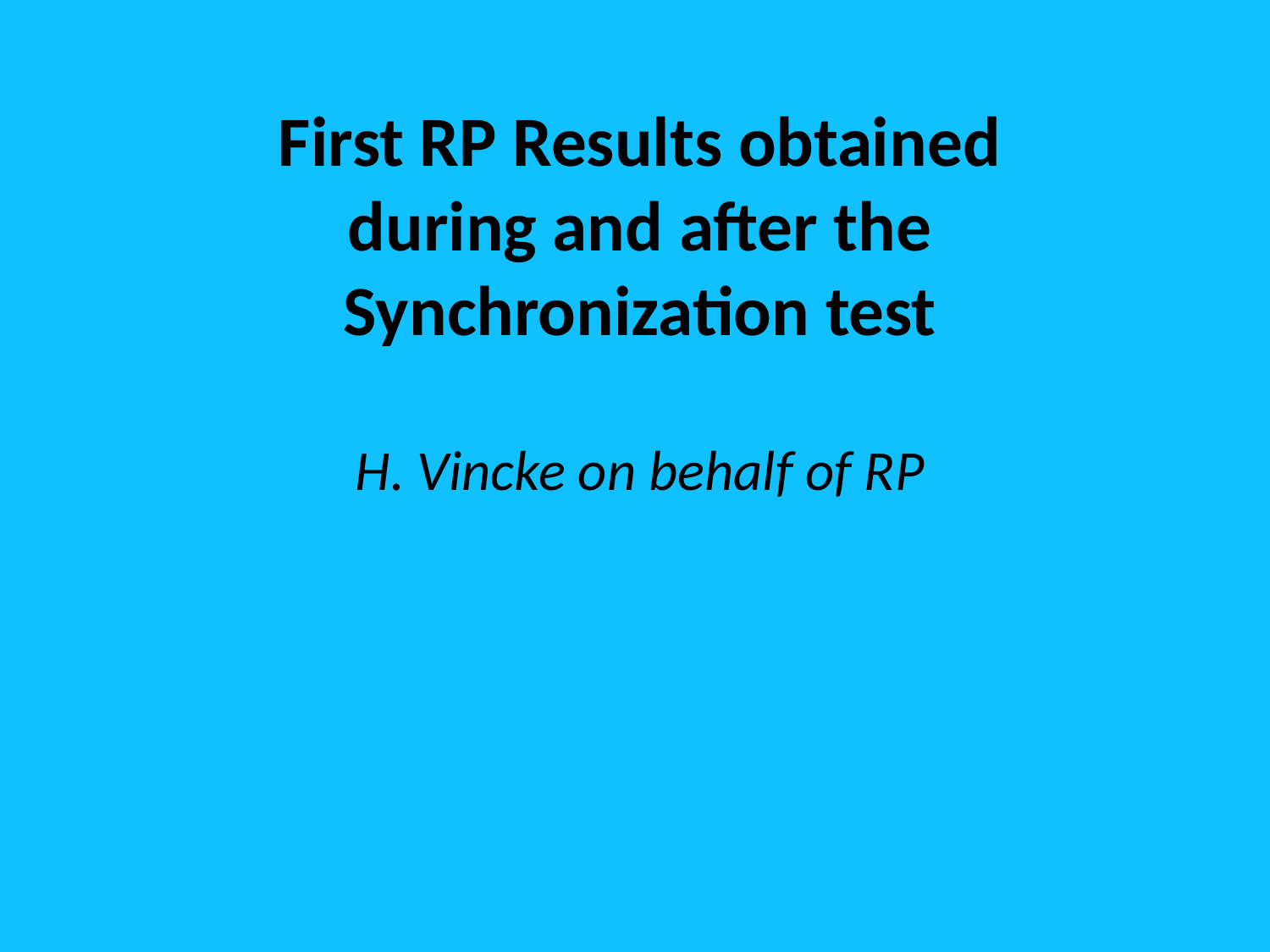

First RP Results obtained during and after the Synchronization test

H. Vincke on behalf of RP